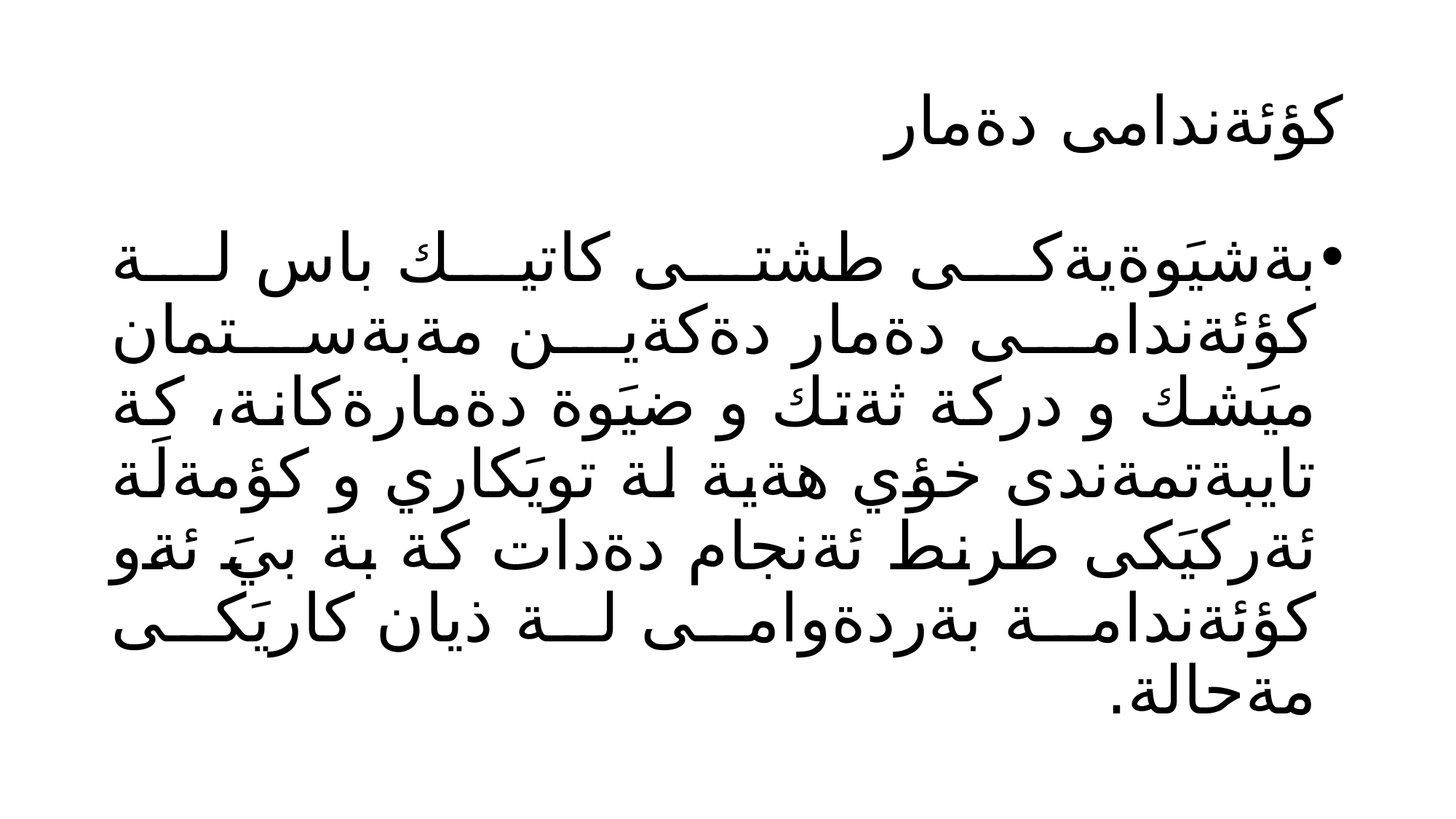

# كؤئةندامى دةمار
بةشيَوةيةكى طشتى كاتيك باس لة كؤئةندامى دةمار دةكةين مةبةستمان ميَشك و دركة ثةتك و ضيَوة دةمارةكانة، كة تايبةتمةندى خؤي هةية لة تويَكاري و كؤمةلَة ئةركيَكى طرنط ئةنجام دةدات كة بة بيَ ئةو كؤئةندامة بةردةوامى لة ذيان كاريَكى مةحالة.